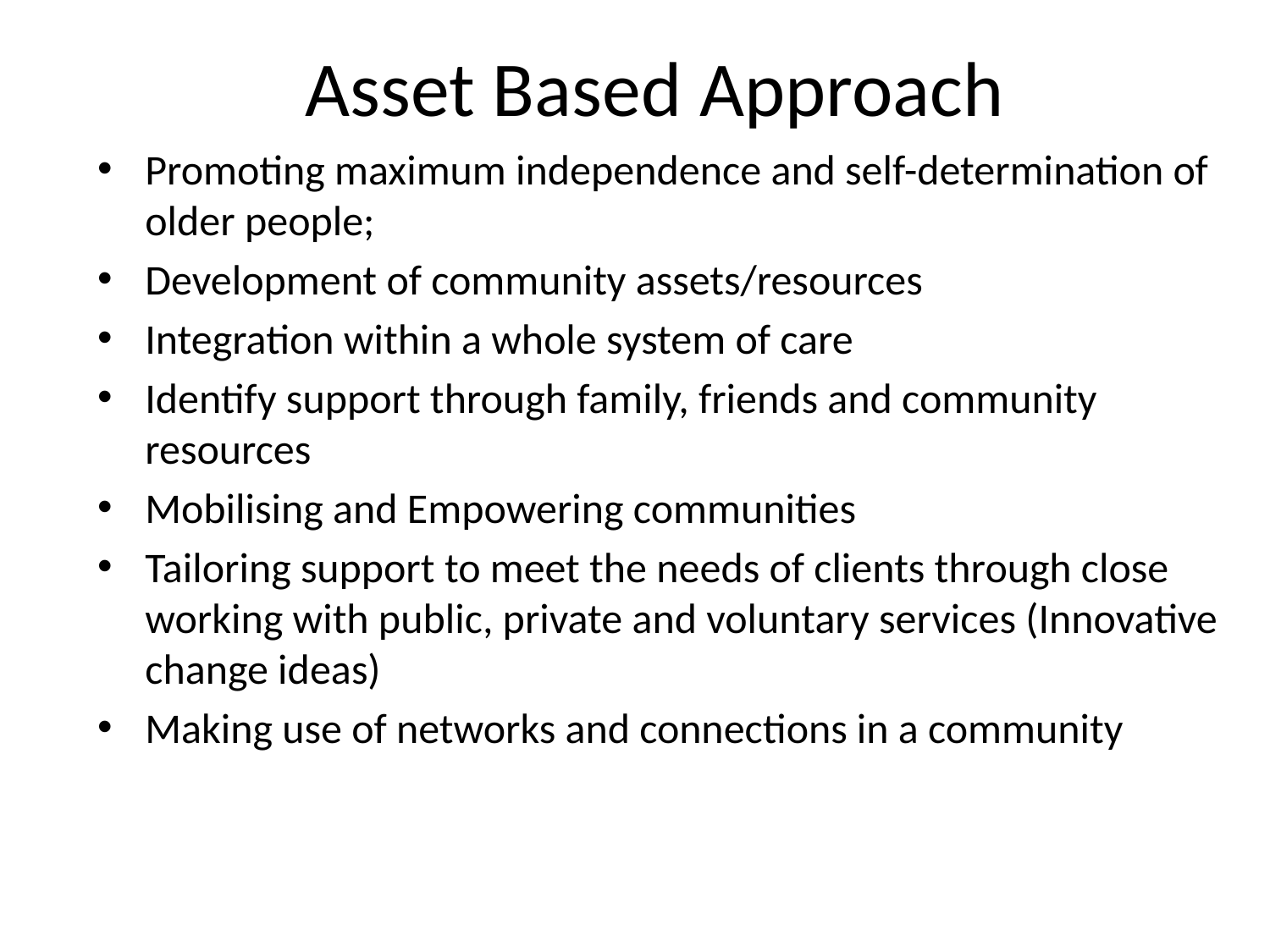

# Asset Based Approach
Promoting maximum independence and self-determination of older people;
Development of community assets/resources
Integration within a whole system of care
Identify support through family, friends and community resources
Mobilising and Empowering communities
Tailoring support to meet the needs of clients through close working with public, private and voluntary services (Innovative change ideas)
Making use of networks and connections in a community